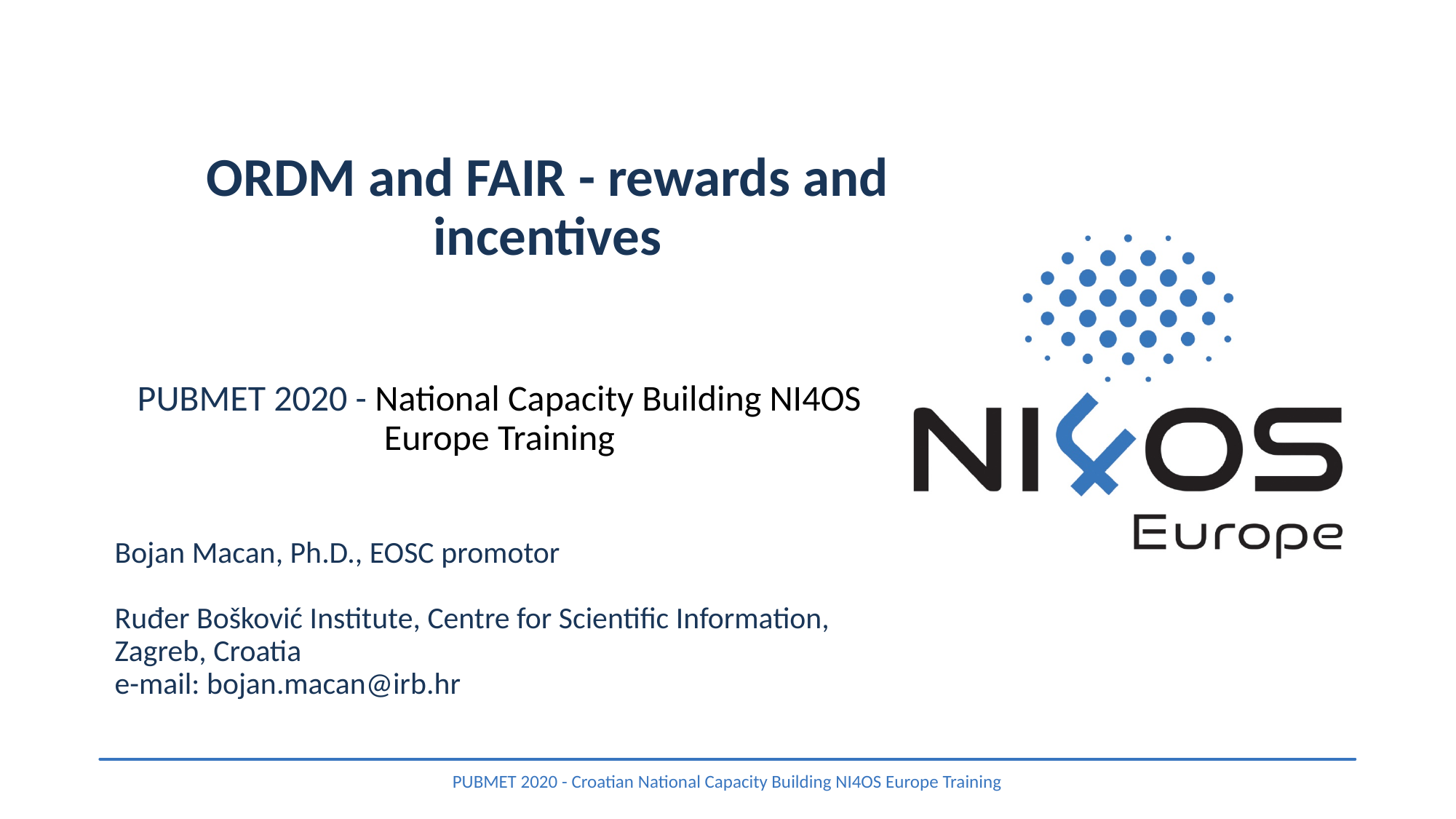

# ORDM and FAIR - rewards and incentives
PUBMET 2020 - National Capacity Building NI4OS Europe Training

Bojan Macan, Ph.D., EOSC promotor

Ruđer Bošković Institute, Centre for Scientific Information, Zagreb, Croatia
e-mail: bojan.macan@irb.hr
PUBMET 2020 - Croatian National Capacity Building NI4OS Europe Training